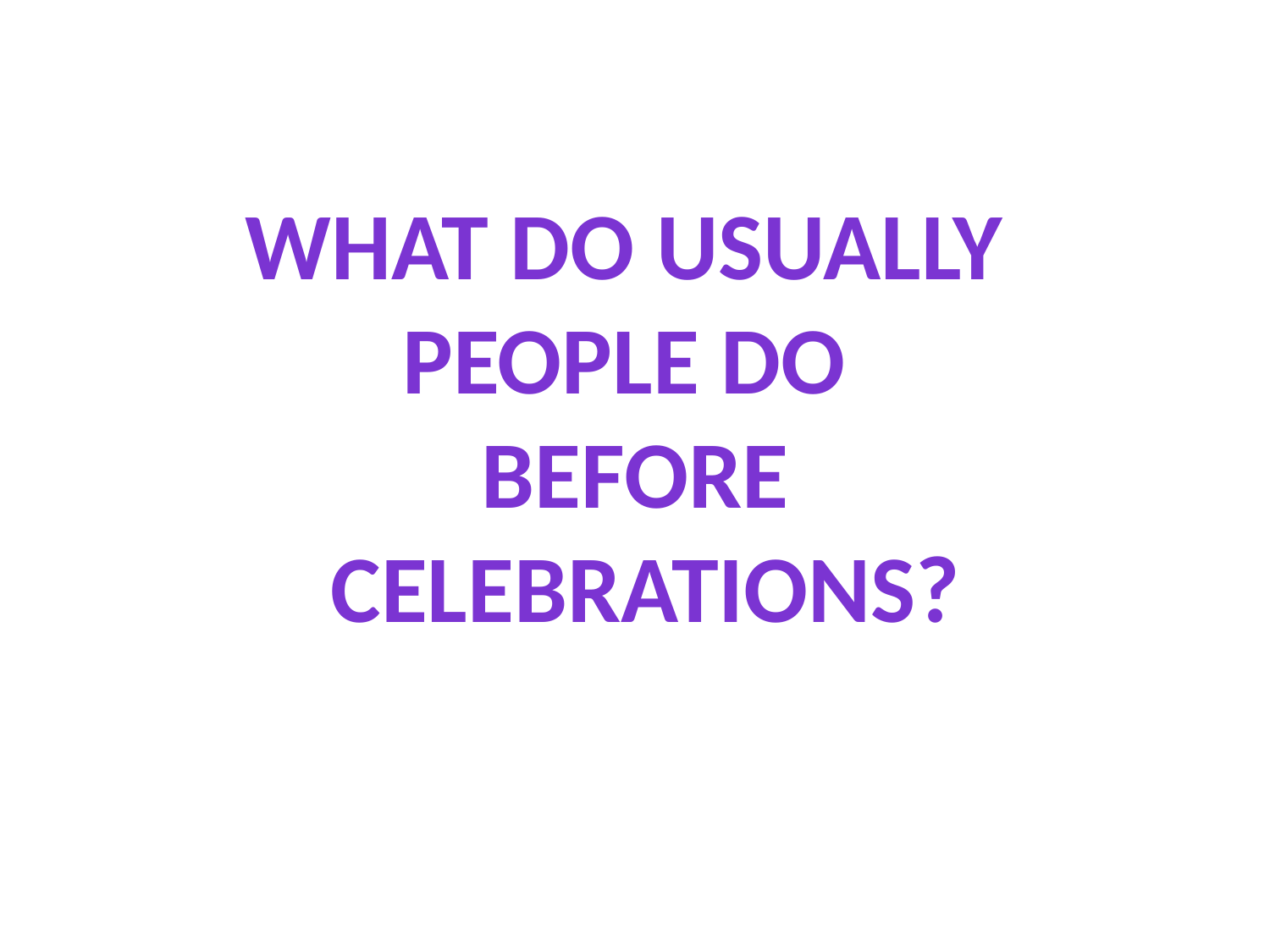

What do usually
people do
Before
 celebrations?